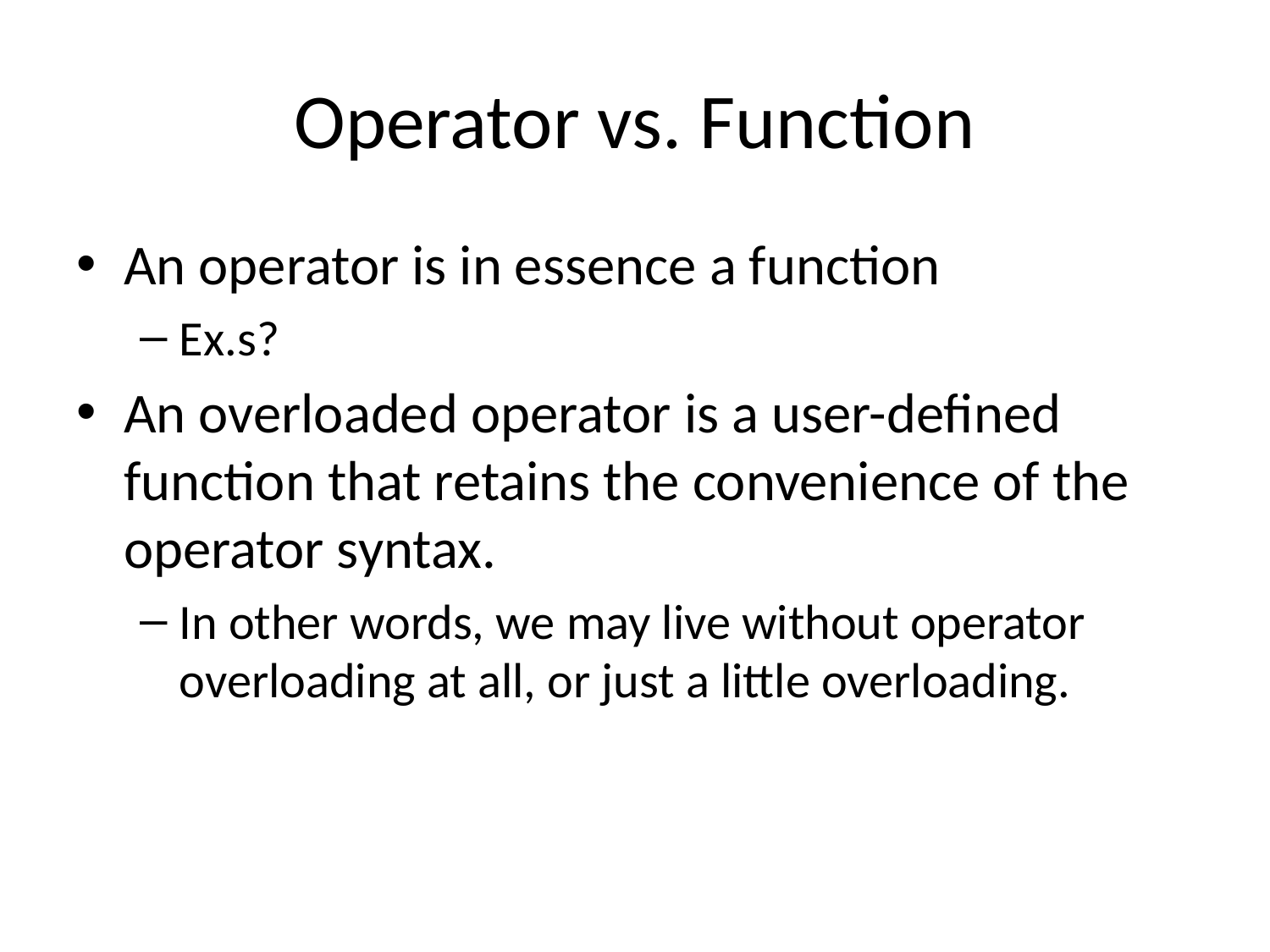

# Operator vs. Function
An operator is in essence a function
Ex.s?
An overloaded operator is a user-defined function that retains the convenience of the operator syntax.
In other words, we may live without operator overloading at all, or just a little overloading.